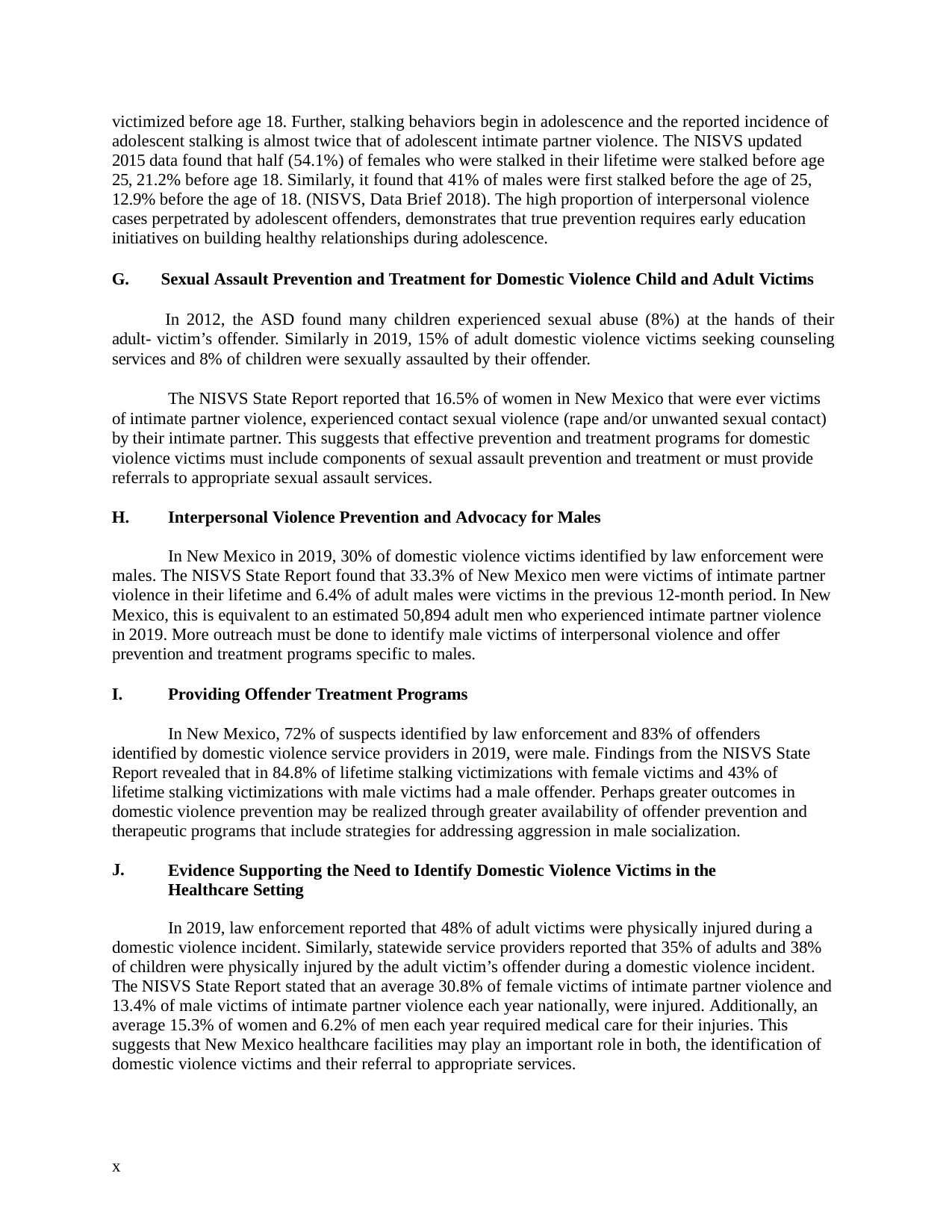

victimized before age 18. Further, stalking behaviors begin in adolescence and the reported incidence of adolescent stalking is almost twice that of adolescent intimate partner violence. The NISVS updated 2015 data found that half (54.1%) of females who were stalked in their lifetime were stalked before age 25, 21.2% before age 18. Similarly, it found that 41% of males were first stalked before the age of 25, 12.9% before the age of 18. (NISVS, Data Brief 2018). The high proportion of interpersonal violence cases perpetrated by adolescent offenders, demonstrates that true prevention requires early education initiatives on building healthy relationships during adolescence.

Sexual Assault Prevention and Treatment for Domestic Violence Child and Adult Victims

In 2012, the ASD found many children experienced sexual abuse (8%) at the hands of their adult- victim’s offender. Similarly in 2019, 15% of adult domestic violence victims seeking counseling services and 8% of children were sexually assaulted by their offender.

The NISVS State Report reported that 16.5% of women in New Mexico that were ever victims of intimate partner violence, experienced contact sexual violence (rape and/or unwanted sexual contact) by their intimate partner. This suggests that effective prevention and treatment programs for domestic violence victims must include components of sexual assault prevention and treatment or must provide referrals to appropriate sexual assault services.

Interpersonal Violence Prevention and Advocacy for Males

In New Mexico in 2019, 30% of domestic violence victims identified by law enforcement were males. The NISVS State Report found that 33.3% of New Mexico men were victims of intimate partner violence in their lifetime and 6.4% of adult males were victims in the previous 12-month period. In New Mexico, this is equivalent to an estimated 50,894 adult men who experienced intimate partner violence in 2019. More outreach must be done to identify male victims of interpersonal violence and offer prevention and treatment programs specific to males.

Providing Offender Treatment Programs

In New Mexico, 72% of suspects identified by law enforcement and 83% of offenders identified by domestic violence service providers in 2019, were male. Findings from the NISVS State Report revealed that in 84.8% of lifetime stalking victimizations with female victims and 43% of lifetime stalking victimizations with male victims had a male offender. Perhaps greater outcomes in domestic violence prevention may be realized through greater availability of offender prevention and therapeutic programs that include strategies for addressing aggression in male socialization.
J.
Evidence Supporting the Need to Identify Domestic Violence Victims in the Healthcare Setting
In 2019, law enforcement reported that 48% of adult victims were physically injured during a domestic violence incident. Similarly, statewide service providers reported that 35% of adults and 38% of children were physically injured by the adult victim’s offender during a domestic violence incident. The NISVS State Report stated that an average 30.8% of female victims of intimate partner violence and 13.4% of male victims of intimate partner violence each year nationally, were injured. Additionally, an average 15.3% of women and 6.2% of men each year required medical care for their injuries. This suggests that New Mexico healthcare facilities may play an important role in both, the identification of domestic violence victims and their referral to appropriate services.
x